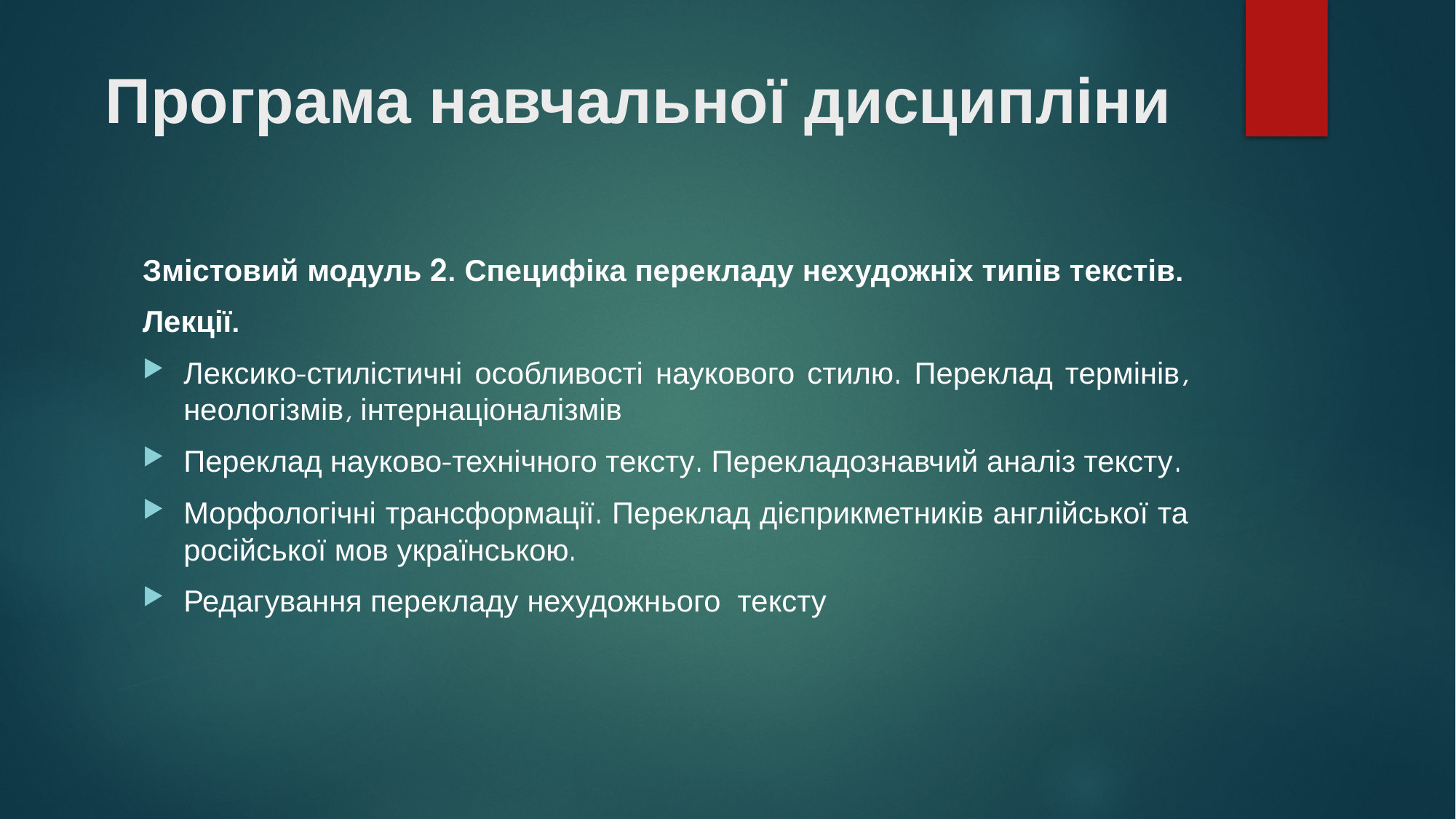

# Програма навчальної дисципліни
Змістовий модуль 2. Специфіка перекладу нехудожніх типів текстів.
Лекції.
Лексико-стилістичні особливості наукового стилю. Переклад термінів, неологізмів, інтернаціоналізмів
Переклад науково-технічного тексту. Перекладознавчий аналіз тексту.
Морфологічні трансформації. Переклад дієприкметників англійської та російської мов українською.
Редагування перекладу нехудожнього  тексту